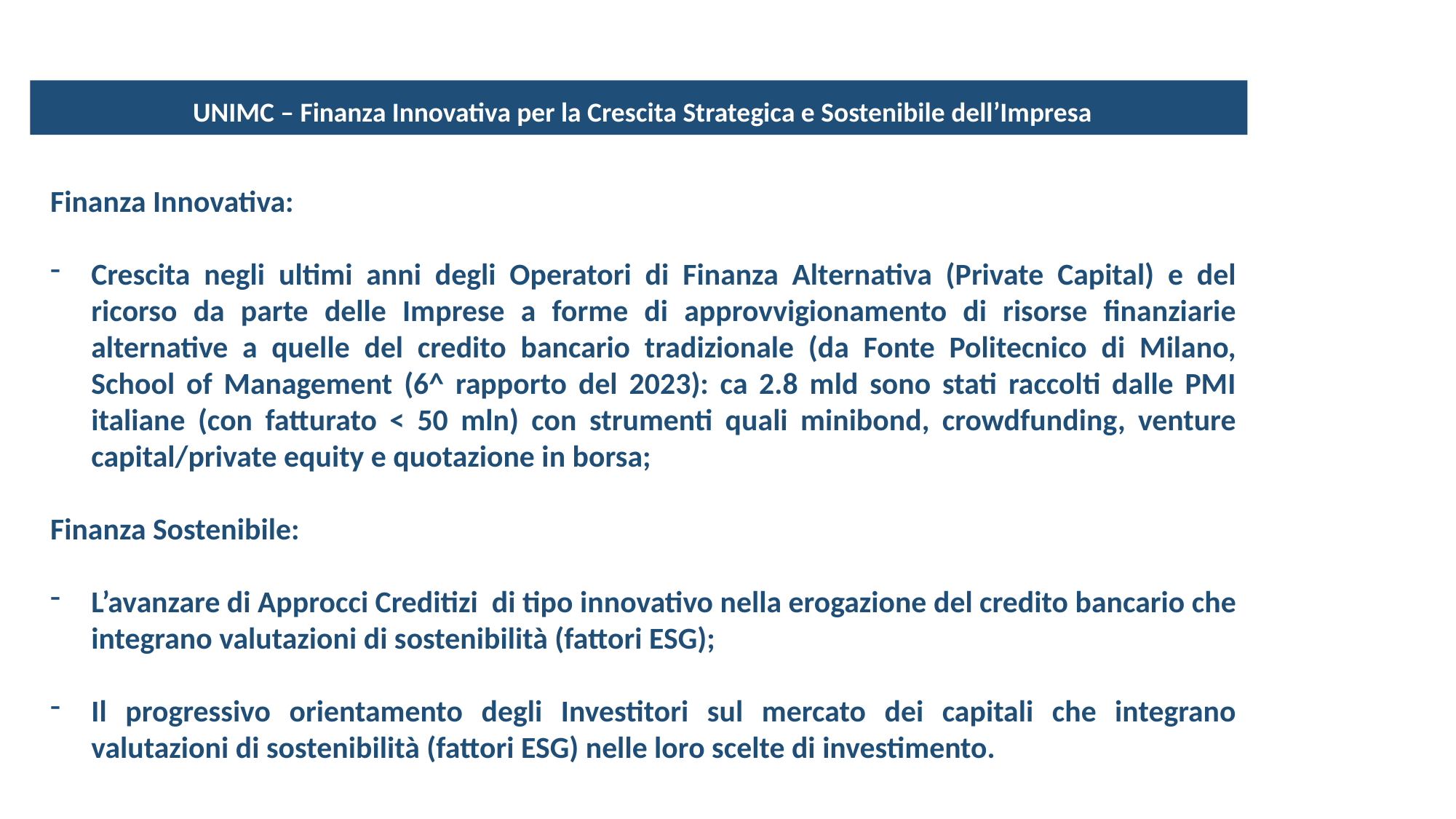

UNIMC – Finanza Innovativa per la Crescita Strategica e Sostenibile dell’Impresa
Finanza Innovativa:

Crescita negli ultimi anni degli Operatori di Finanza Alternativa (Private Capital) e del ricorso da parte delle Imprese a forme di approvvigionamento di risorse finanziarie alternative a quelle del credito bancario tradizionale (da Fonte Politecnico di Milano, School of Management (6^ rapporto del 2023): ca 2.8 mld sono stati raccolti dalle PMI italiane (con fatturato < 50 mln) con strumenti quali minibond, crowdfunding, venture capital/private equity e quotazione in borsa;

Finanza Sostenibile:

L’avanzare di Approcci Creditizi  di tipo innovativo nella erogazione del credito bancario che integrano valutazioni di sostenibilità (fattori ESG);

Il progressivo orientamento degli Investitori sul mercato dei capitali che integrano valutazioni di sostenibilità (fattori ESG) nelle loro scelte di investimento.